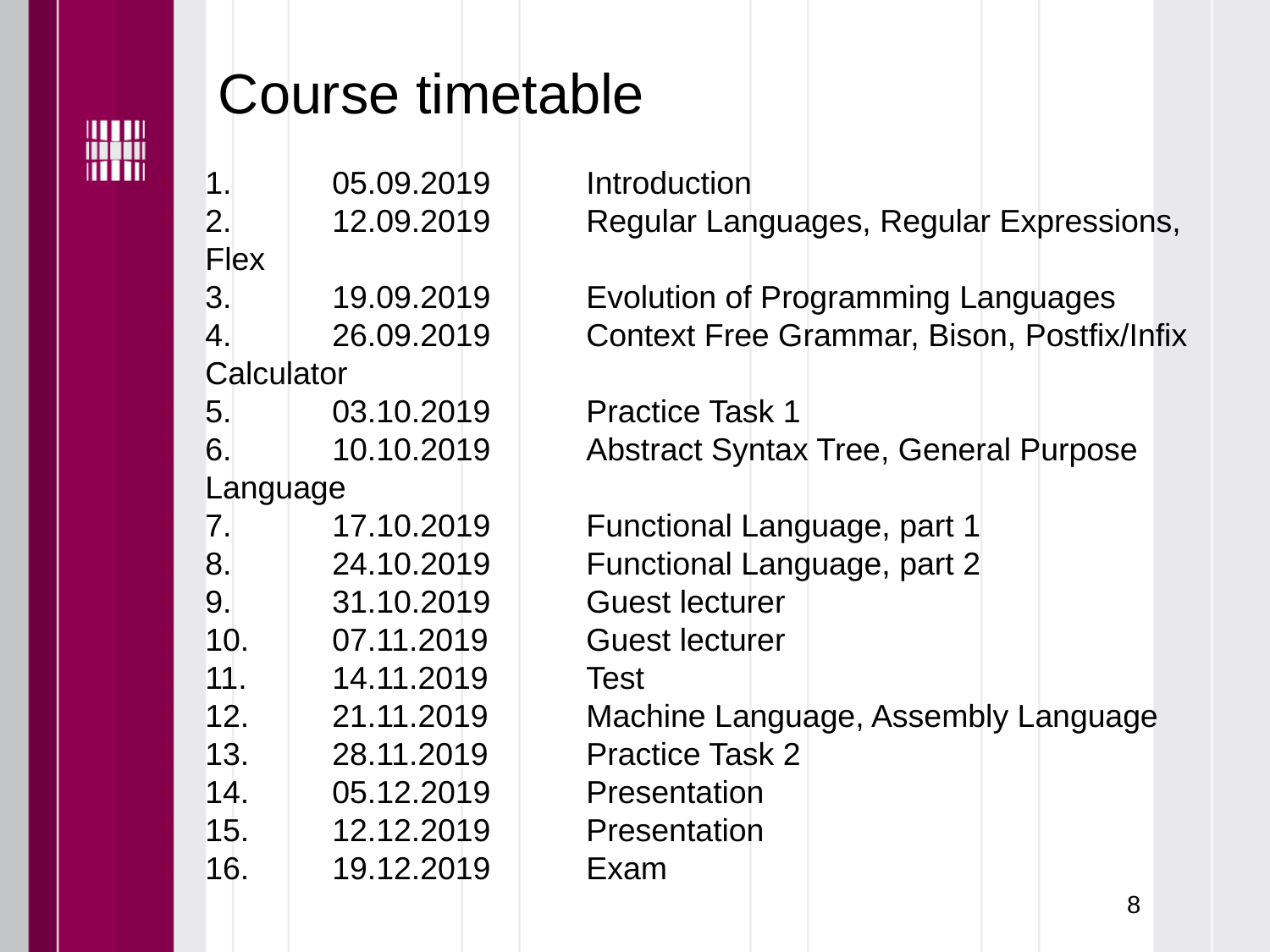

# Course timetable
1.	05.09.2019	Introduction
2.	12.09.2019	Regular Languages, Regular Expressions, Flex
3.	19.09.2019	Evolution of Programming Languages
4.	26.09.2019	Context Free Grammar, Bison, Postfix/Infix Calculator
5.	03.10.2019	Practice Task 1
6.	10.10.2019	Abstract Syntax Tree, General Purpose Language
7.	17.10.2019	Functional Language, part 1
8.	24.10.2019	Functional Language, part 2
9.	31.10.2019	Guest lecturer
10.	07.11.2019	Guest lecturer
11.	14.11.2019	Test
12.	21.11.2019	Machine Language, Assembly Language
13.	28.11.2019	Practice Task 2
14.	05.12.2019	Presentation
15.	12.12.2019	Presentation
16.	19.12.2019	Exam

8